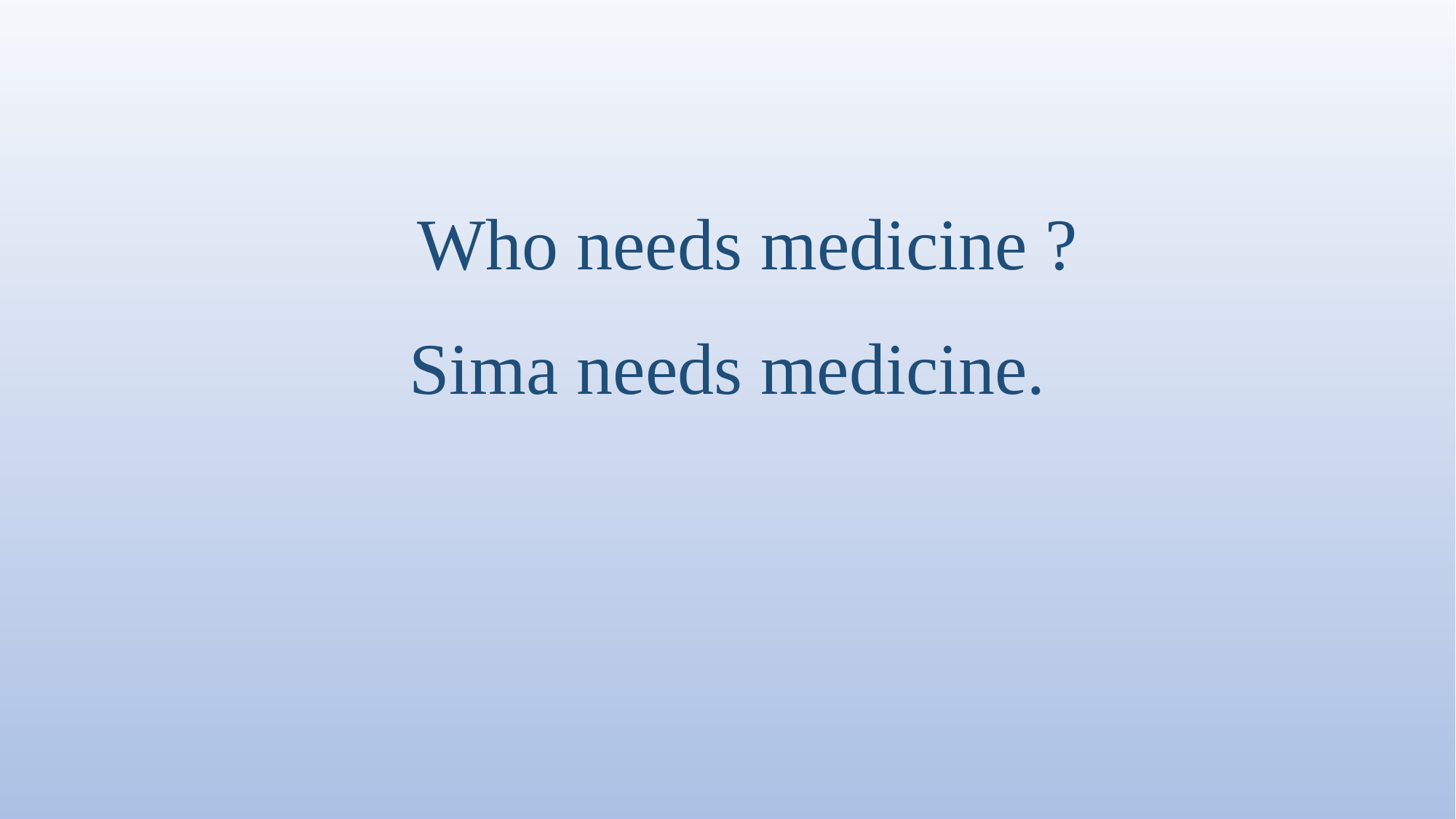

Who needs medicine ?
Sima needs medicine.